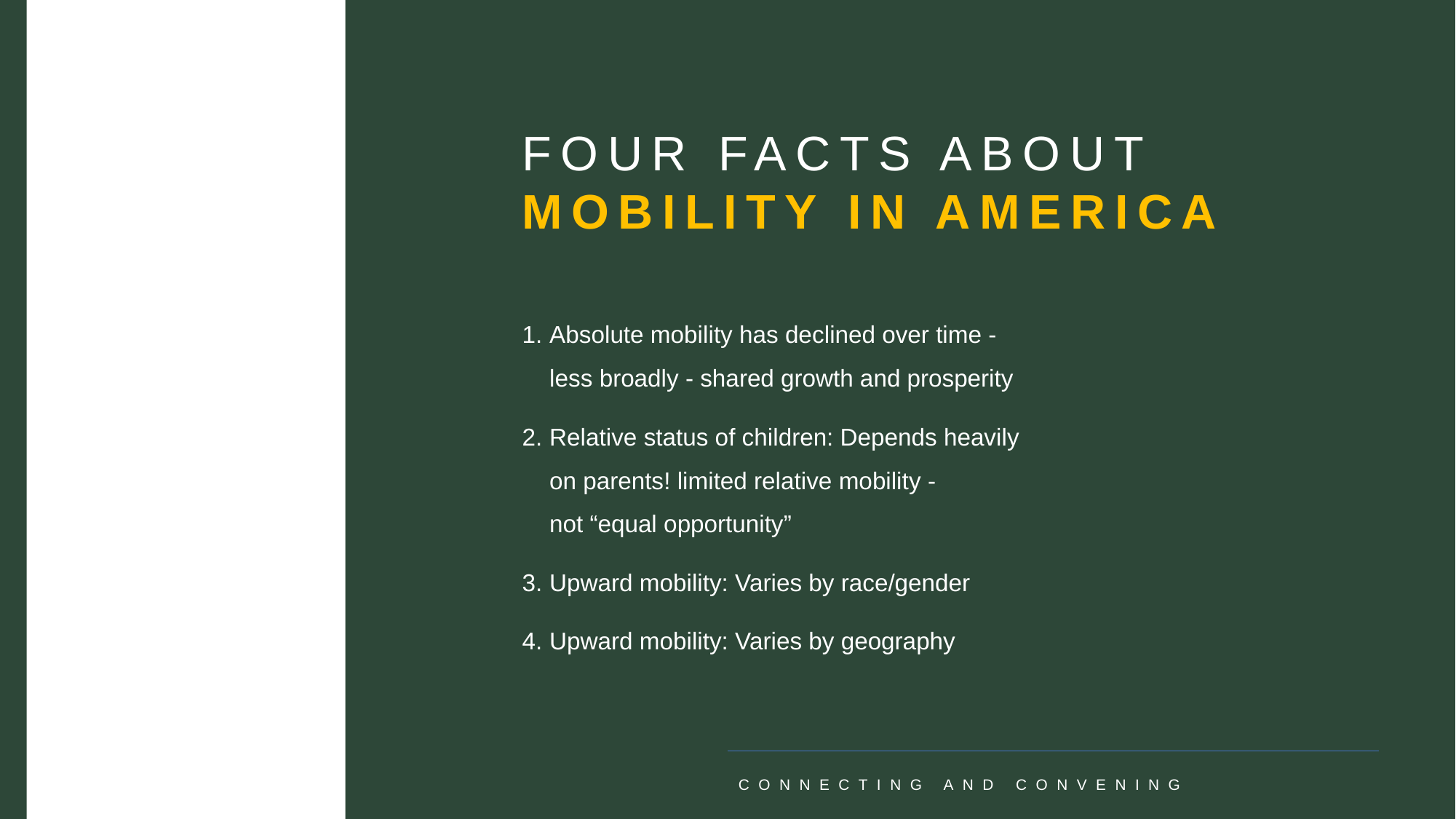

FOUR FACTS ABOUT
MOBILITY IN AMERICA
Absolute mobility has declined over time -
less broadly - shared growth and prosperity
Relative status of children: Depends heavily
on parents! limited relative mobility -
not “equal opportunity”
Upward mobility: Varies by race/gender
Upward mobility: Varies by geography

CONNECTING AND CONVENING